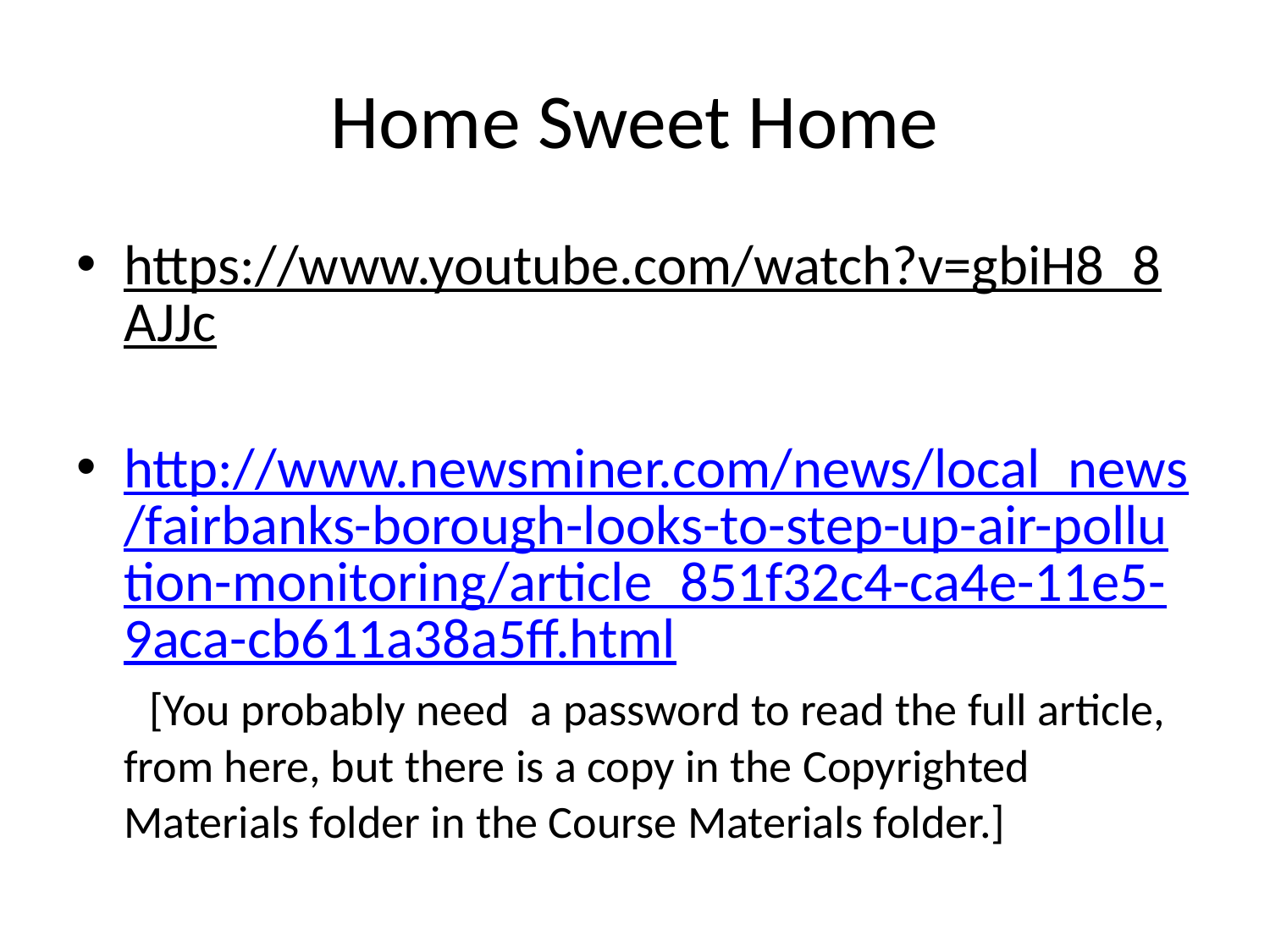

# Home Sweet Home
https://www.youtube.com/watch?v=gbiH8_8AJJc
http://www.newsminer.com/news/local_news/fairbanks-borough-looks-to-step-up-air-pollution-monitoring/article_851f32c4-ca4e-11e5-9aca-cb611a38a5ff.html  [You probably need  a password to read the full article, from here, but there is a copy in the Copyrighted Materials folder in the Course Materials folder.]